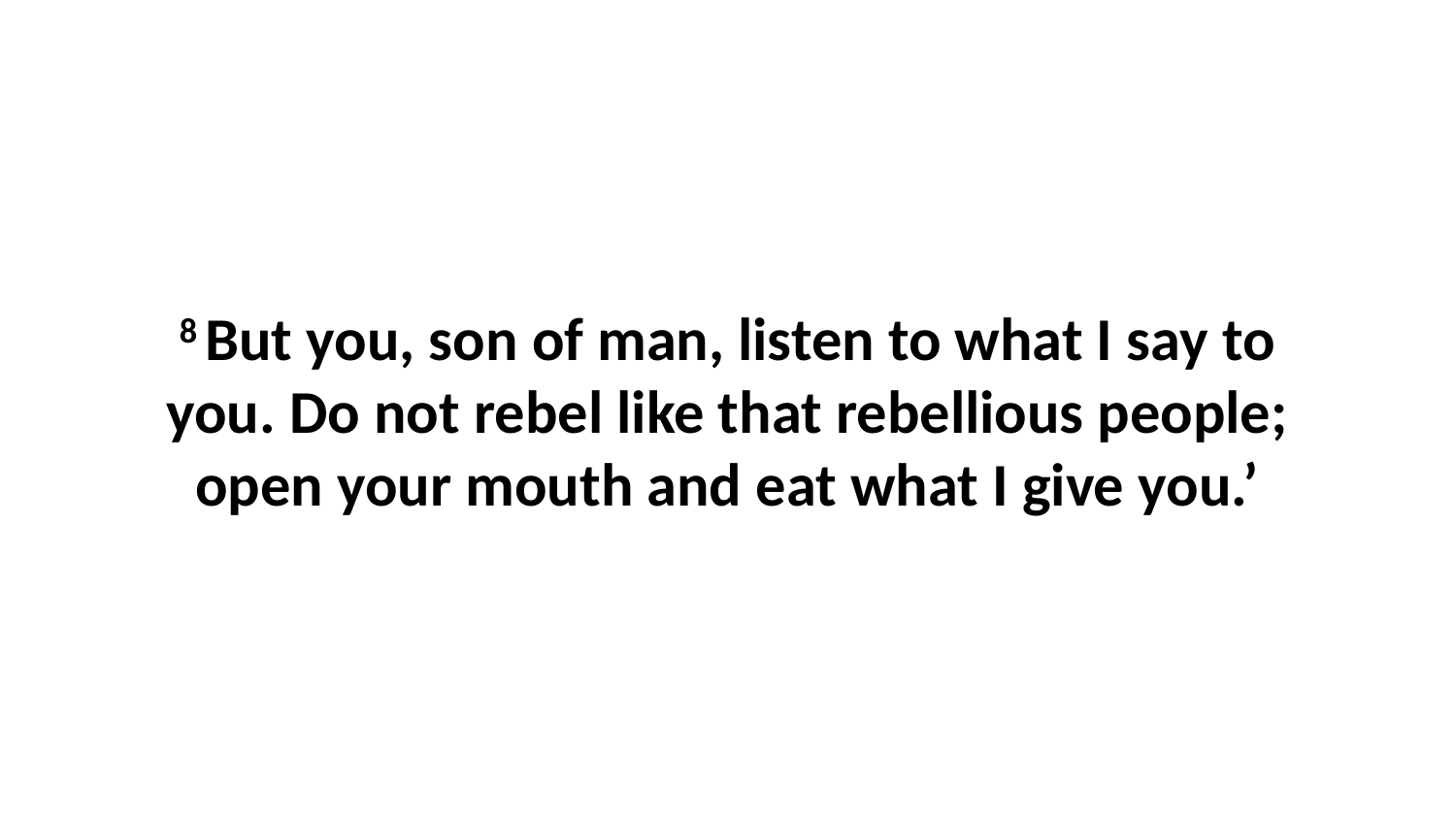

8 But you, son of man, listen to what I say to you. Do not rebel like that rebellious people; open your mouth and eat what I give you.’